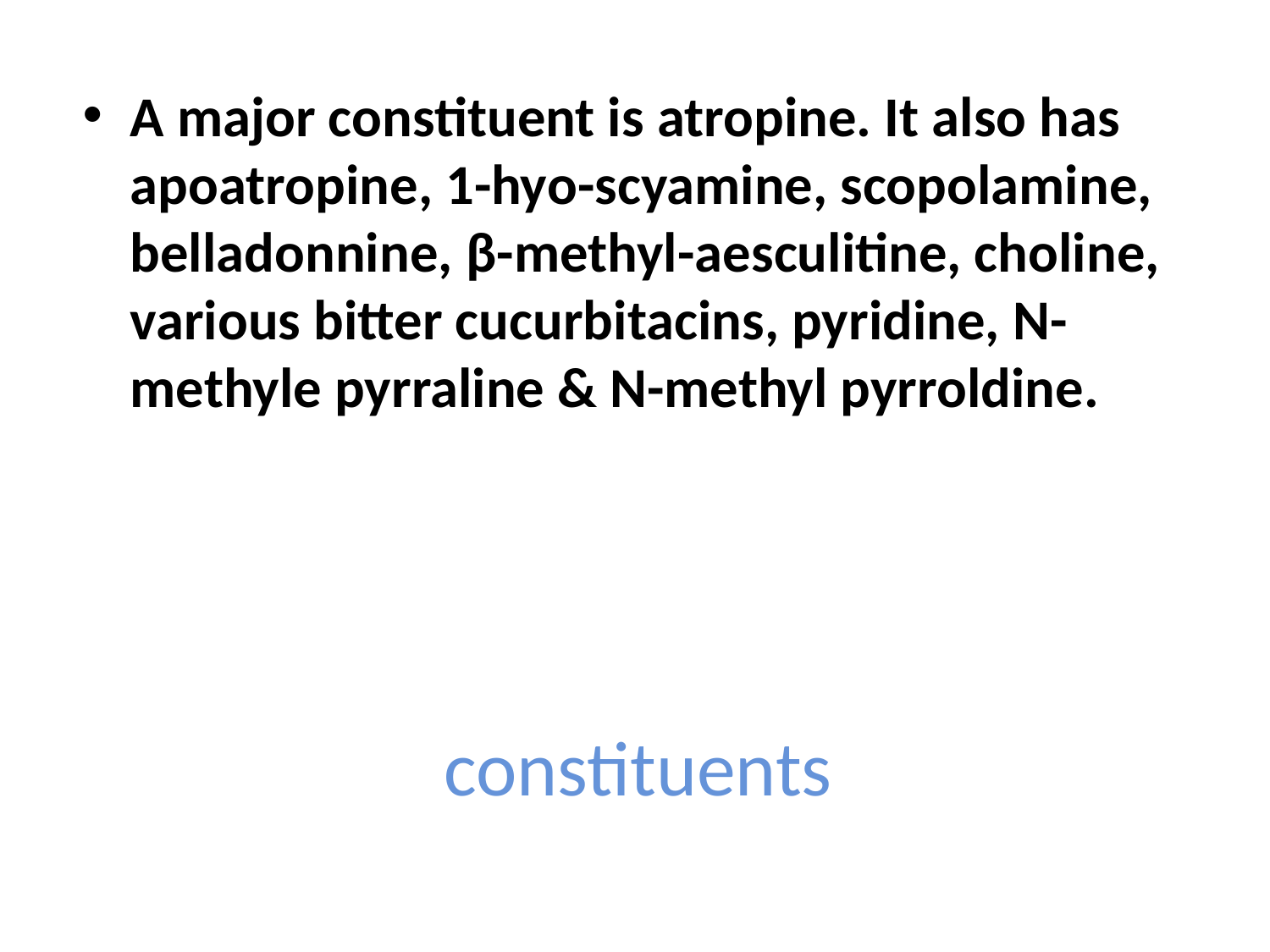

A major constituent is atropine. It also has apoatropine, 1-hyo-scyamine, scopolamine, belladonnine, β-methyl-aesculitine, choline, various bitter cucurbitacins, pyridine, N-methyle pyrraline & N-methyl pyrroldine.
# constituents